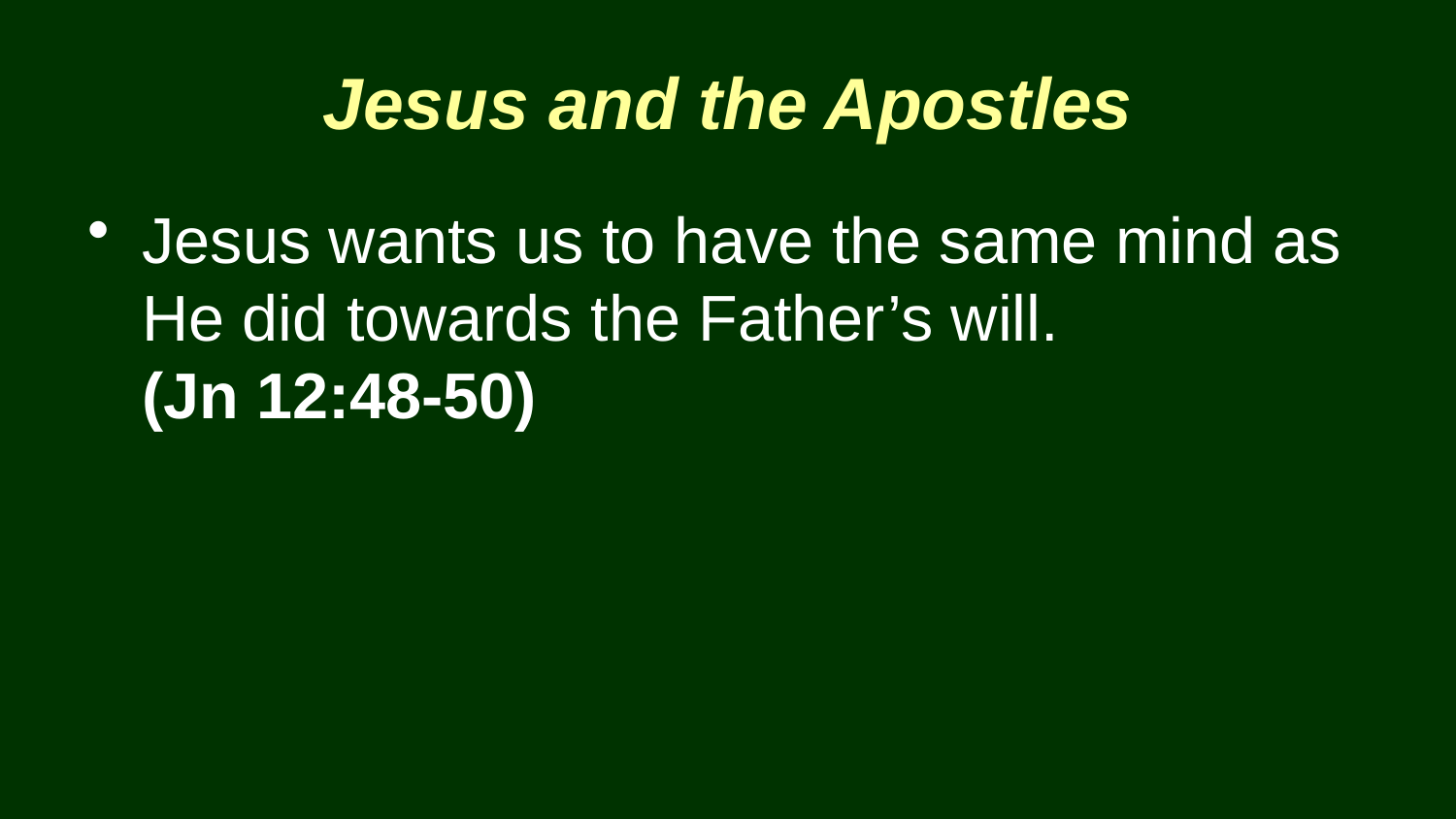

Jesus and the Apostles
Jesus wants us to have the same mind as He did towards the Father’s will.
(Jn 12:48-50)